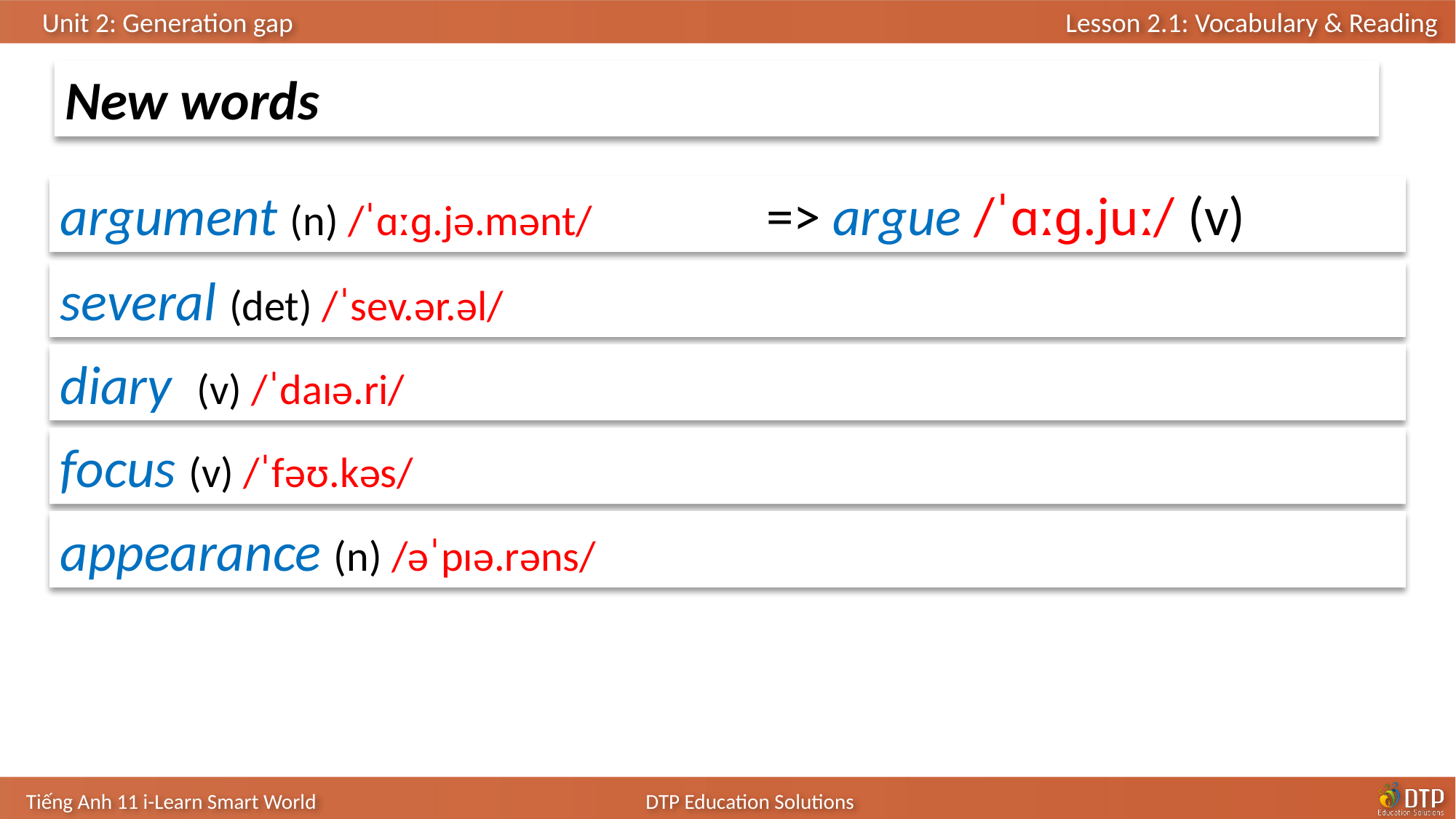

New words
argument (n) /ˈɑːɡ.jə.mənt/                  => argue /ˈɑːɡ.juː/ (v)
several (det) /ˈsev.ər.əl/
diary  (v) /ˈdaɪə.ri/
focus (v) /ˈfəʊ.kəs/
appearance (n) /əˈpɪə.rəns/